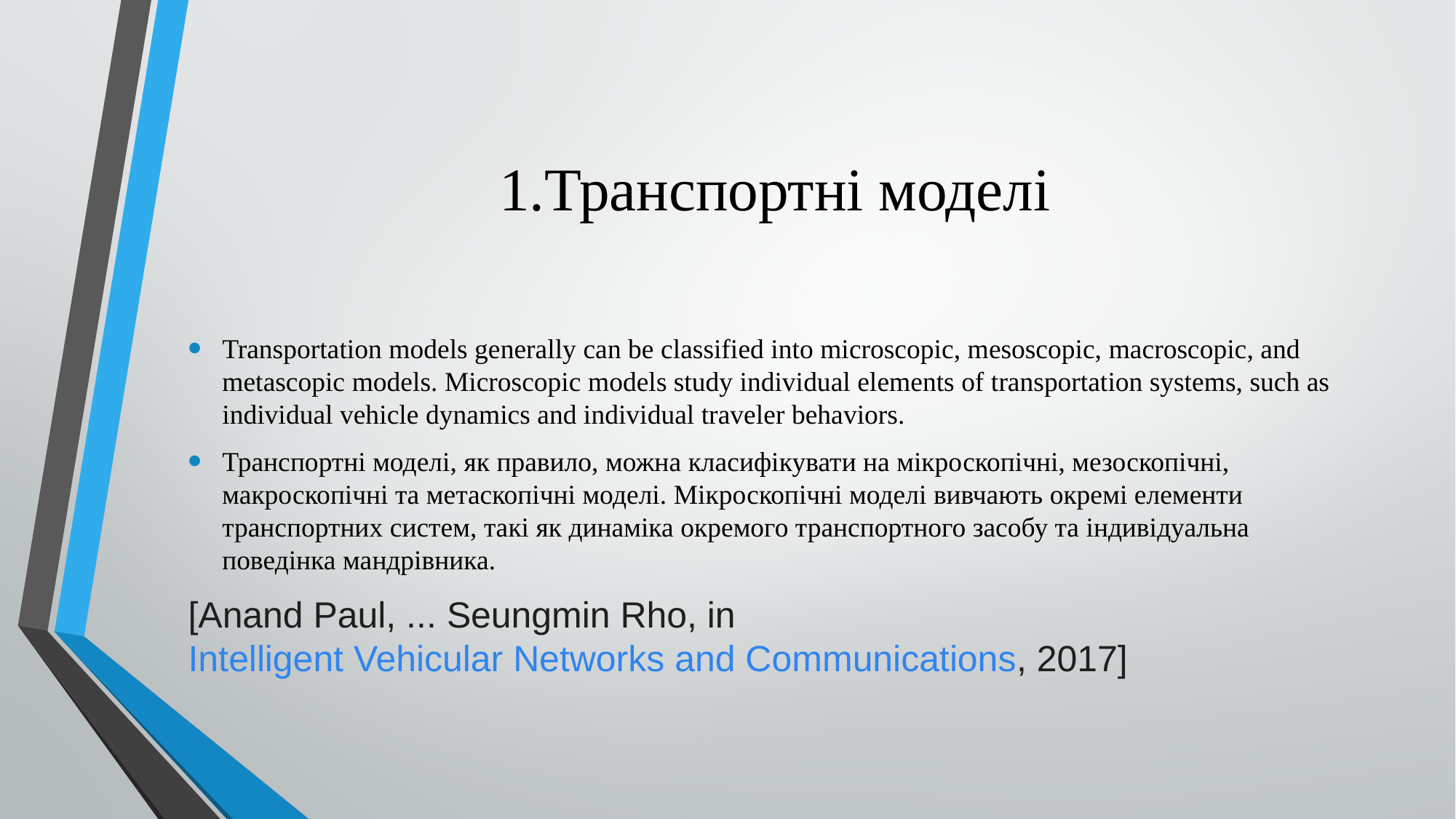

# 1.Транспортні моделі
Transportation models generally can be classified into microscopic, mesoscopic, macroscopic, and metascopic models. Microscopic models study individual elements of transportation systems, such as individual vehicle dynamics and individual traveler behaviors.
Транспортні моделі, як правило, можна класифікувати на мікроскопічні, мезоскопічні, макроскопічні та метаскопічні моделі. Мікроскопічні моделі вивчають окремі елементи транспортних систем, такі як динаміка окремого транспортного засобу та індивідуальна поведінка мандрівника.
[Anand Paul, ... Seungmin Rho, in Intelligent Vehicular Networks and Communications, 2017]